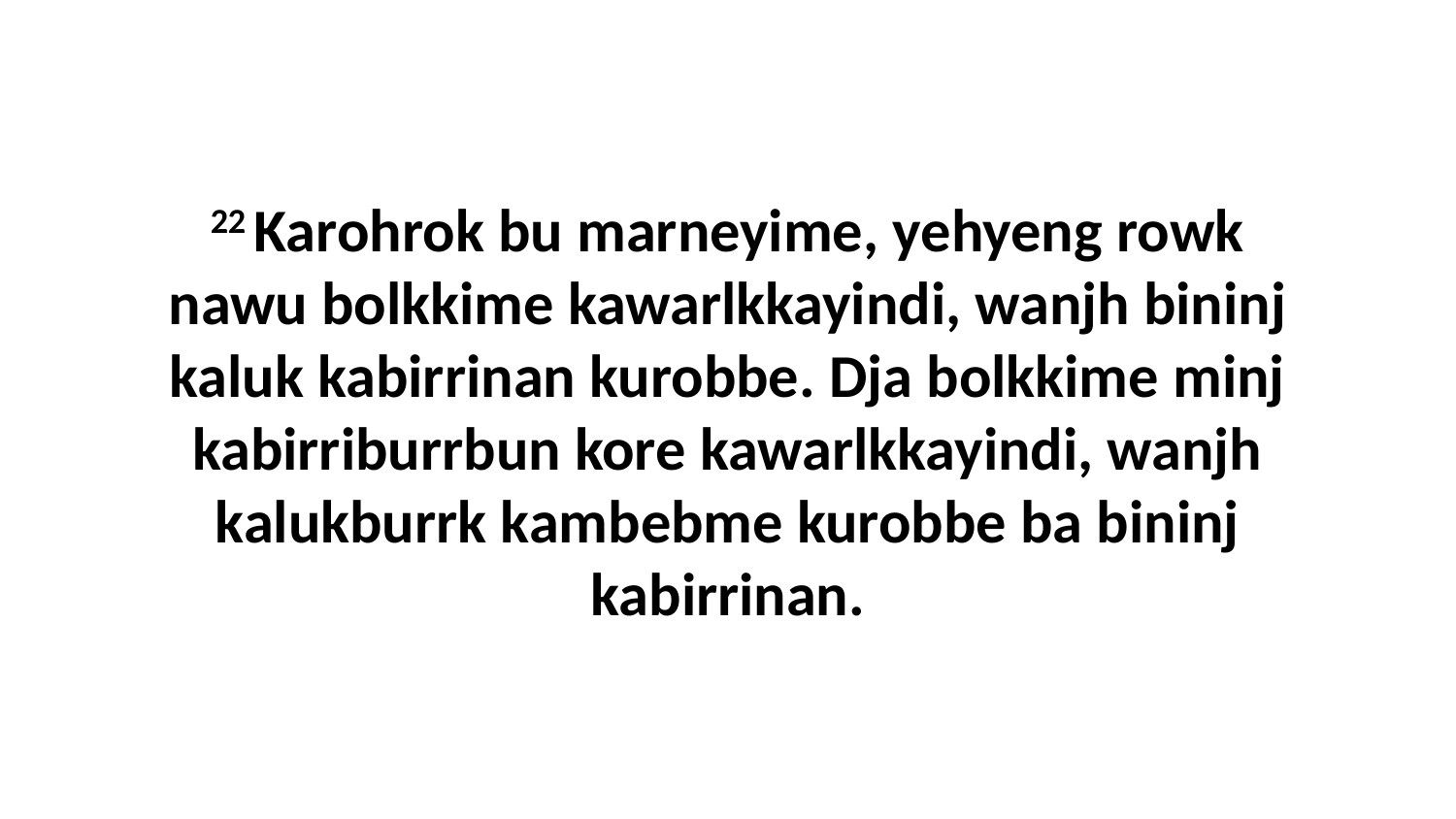

22 Karohrok bu marneyime, yehyeng rowk nawu bolkkime kawarlkkayindi, wanjh bininj kaluk kabirrinan kurobbe. Dja bolkkime minj kabirriburrbun kore kawarlkkayindi, wanjh kalukburrk kambebme kurobbe ba bininj kabirrinan.